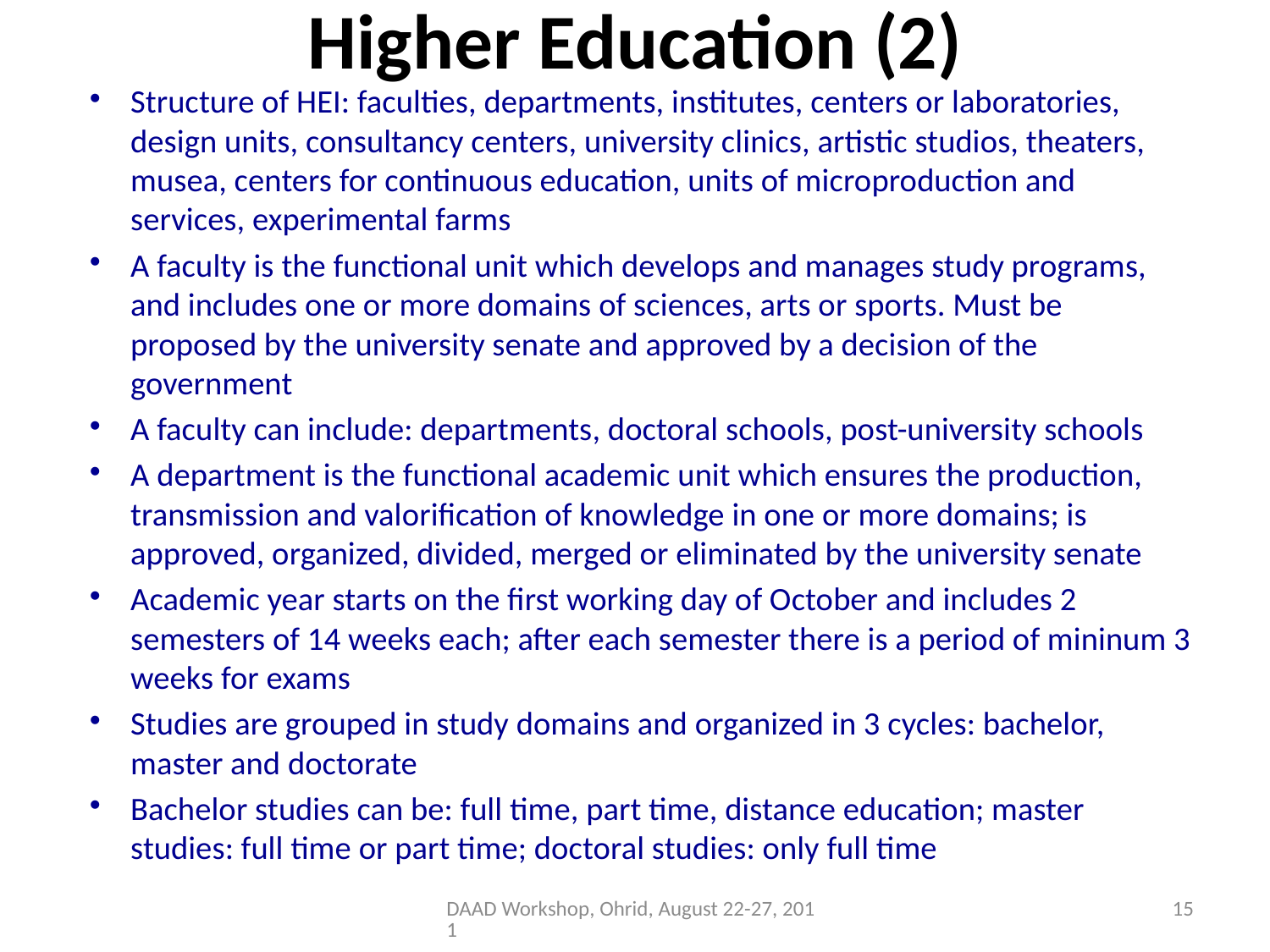

# Higher Education (2)
Structure of HEI: faculties, departments, institutes, centers or laboratories, design units, consultancy centers, university clinics, artistic studios, theaters, musea, centers for continuous education, units of microproduction and services, experimental farms
A faculty is the functional unit which develops and manages study programs, and includes one or more domains of sciences, arts or sports. Must be proposed by the university senate and approved by a decision of the government
A faculty can include: departments, doctoral schools, post-university schools
A department is the functional academic unit which ensures the production, transmission and valorification of knowledge in one or more domains; is approved, organized, divided, merged or eliminated by the university senate
Academic year starts on the first working day of October and includes 2 semesters of 14 weeks each; after each semester there is a period of mininum 3 weeks for exams
Studies are grouped in study domains and organized in 3 cycles: bachelor, master and doctorate
Bachelor studies can be: full time, part time, distance education; master studies: full time or part time; doctoral studies: only full time

DAAD Workshop, Ohrid, August 22-27, 2011
15